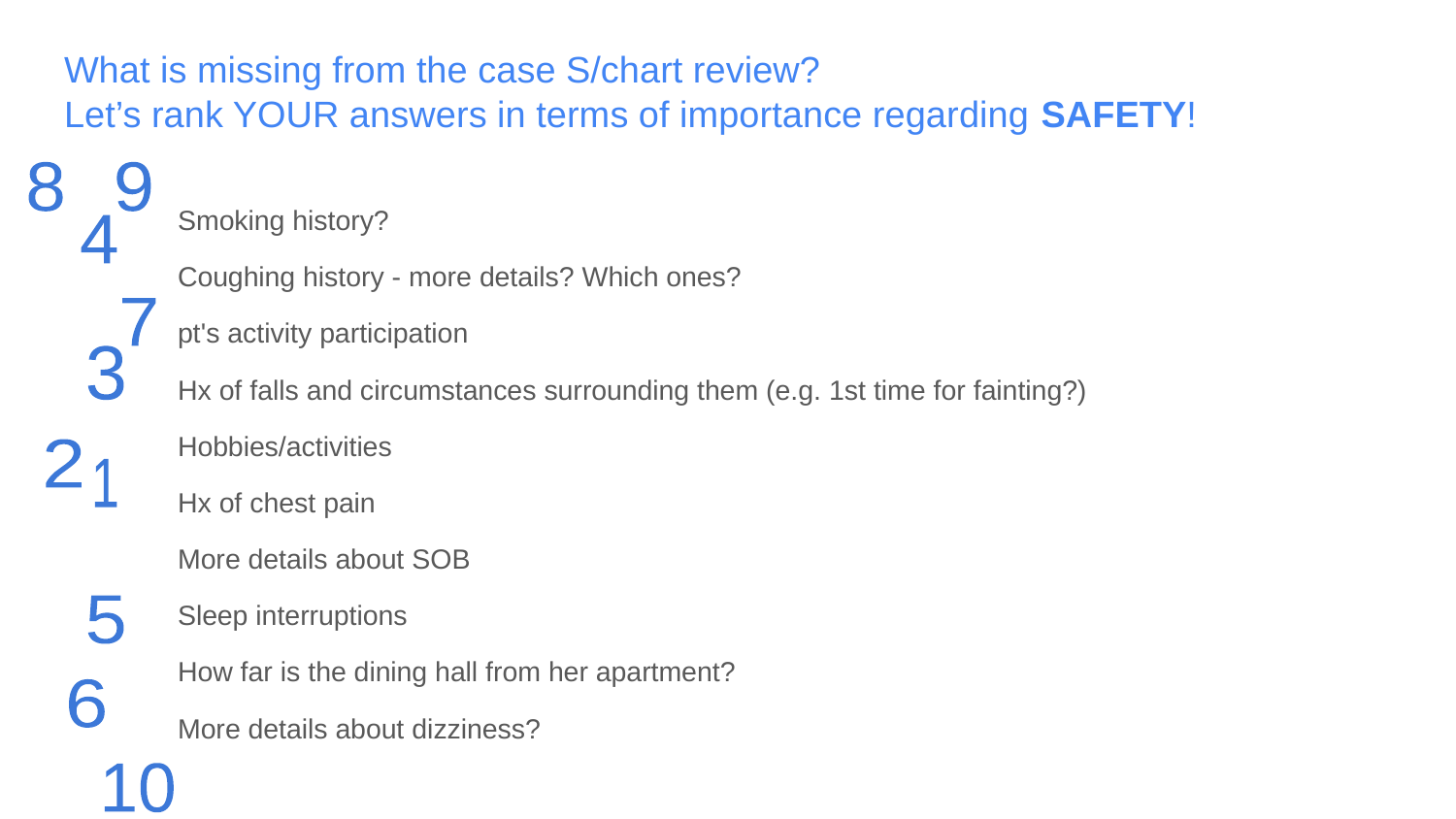

# What is missing from the case S/chart review?
Let’s rank YOUR answers in terms of importance regarding SAFETY!
8
9
Smoking history?
Coughing history - more details? Which ones?
pt's activity participation
Hx of falls and circumstances surrounding them (e.g. 1st time for fainting?)
Hobbies/activities
Hx of chest pain
More details about SOB
Sleep interruptions
How far is the dining hall from her apartment?
More details about dizziness?
4
7
3
2
1
5
6
10